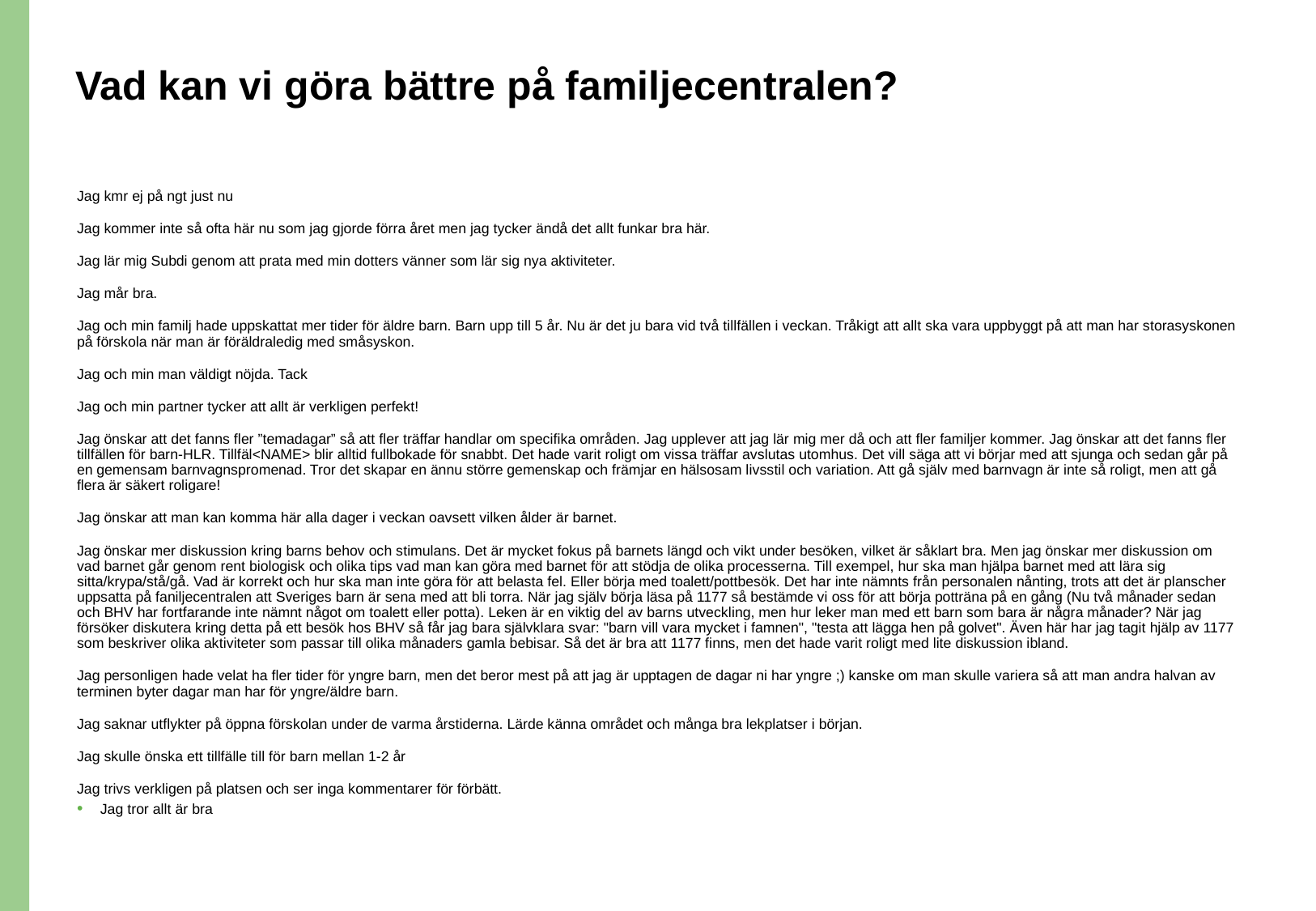

# Vad kan vi göra bättre på familjecentralen?
Jag kmr ej på ngt just nu
Jag kommer inte så ofta här nu som jag gjorde förra året men jag tycker ändå det allt funkar bra här.
Jag lär mig Subdi genom att prata med min dotters vänner som lär sig nya aktiviteter.
Jag mår bra.
Jag och min familj hade uppskattat mer tider för äldre barn. Barn upp till 5 år. Nu är det ju bara vid två tillfällen i veckan. Tråkigt att allt ska vara uppbyggt på att man har storasyskonen på förskola när man är föräldraledig med småsyskon.
Jag och min man väldigt nöjda. Tack
Jag och min partner tycker att allt är verkligen perfekt!
Jag önskar att det fanns fler ”temadagar” så att fler träffar handlar om specifika områden. Jag upplever att jag lär mig mer då och att fler familjer kommer. Jag önskar att det fanns fler tillfällen för barn-HLR. Tillfäl<NAME> blir alltid fullbokade för snabbt. Det hade varit roligt om vissa träffar avslutas utomhus. Det vill säga att vi börjar med att sjunga och sedan går på en gemensam barnvagnspromenad. Tror det skapar en ännu större gemenskap och främjar en hälsosam livsstil och variation. Att gå själv med barnvagn är inte så roligt, men att gå flera är säkert roligare!
Jag önskar att man kan komma här alla dager i veckan oavsett vilken ålder är barnet.
Jag önskar mer diskussion kring barns behov och stimulans. Det är mycket fokus på barnets längd och vikt under besöken, vilket är såklart bra. Men jag önskar mer diskussion om vad barnet går genom rent biologisk och olika tips vad man kan göra med barnet för att stödja de olika processerna. Till exempel, hur ska man hjälpa barnet med att lära sig sitta/krypa/stå/gå. Vad är korrekt och hur ska man inte göra för att belasta fel. Eller börja med toalett/pottbesök. Det har inte nämnts från personalen nånting, trots att det är planscher uppsatta på faniljecentralen att Sveriges barn är sena med att bli torra. När jag själv börja läsa på 1177 så bestämde vi oss för att börja potträna på en gång (Nu två månader sedan och BHV har fortfarande inte nämnt något om toalett eller potta). Leken är en viktig del av barns utveckling, men hur leker man med ett barn som bara är några månader? När jag försöker diskutera kring detta på ett besök hos BHV så får jag bara självklara svar: "barn vill vara mycket i famnen", "testa att lägga hen på golvet". Även här har jag tagit hjälp av 1177 som beskriver olika aktiviteter som passar till olika månaders gamla bebisar. Så det är bra att 1177 finns, men det hade varit roligt med lite diskussion ibland.
Jag personligen hade velat ha fler tider för yngre barn, men det beror mest på att jag är upptagen de dagar ni har yngre ;) kanske om man skulle variera så att man andra halvan av terminen byter dagar man har för yngre/äldre barn.
Jag saknar utflykter på öppna förskolan under de varma årstiderna. Lärde känna området och många bra lekplatser i början.
Jag skulle önska ett tillfälle till för barn mellan 1-2 år
Jag trivs verkligen på platsen och ser inga kommentarer för förbätt.
Jag tror allt är bra